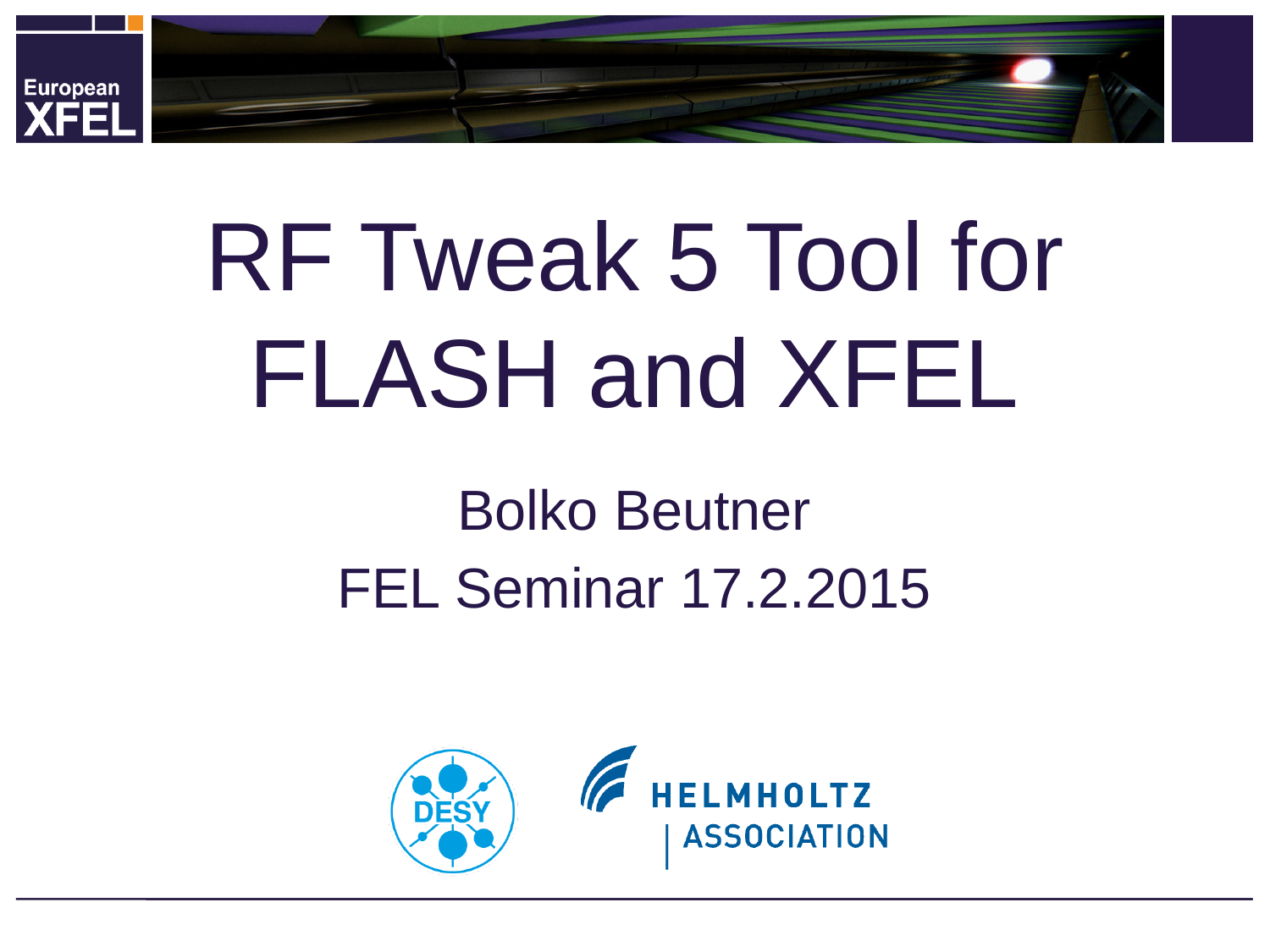

# RF Tweak 5 Tool for FLASH and XFEL
Bolko Beutner
FEL Seminar 17.2.2015